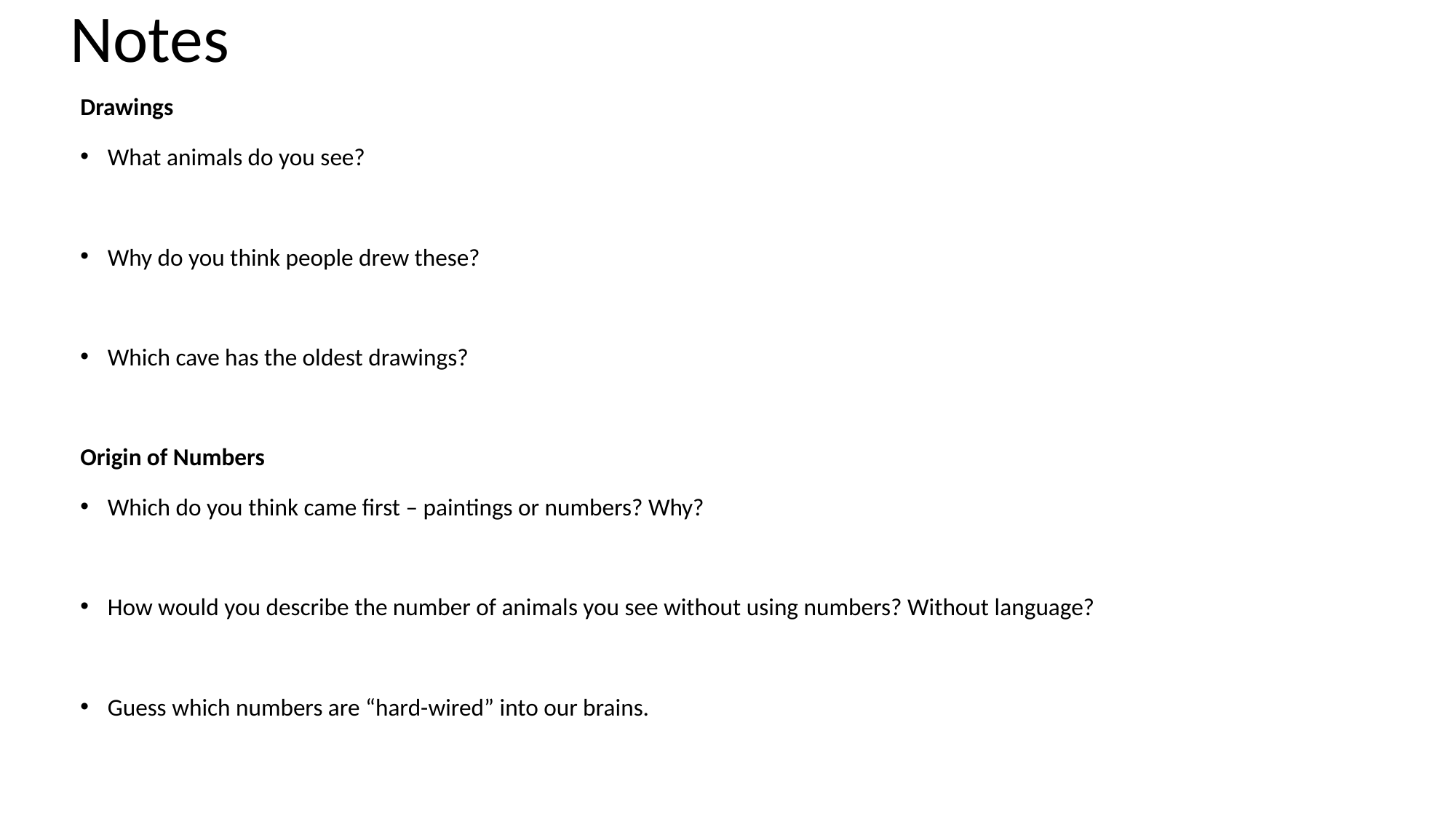

# Notes
Drawings
What animals do you see?

Why do you think people drew these?

Which cave has the oldest drawings?

Origin of Numbers
Which do you think came first – paintings or numbers? Why?

How would you describe the number of animals you see without using numbers? Without language?

Guess which numbers are “hard-wired” into our brains.